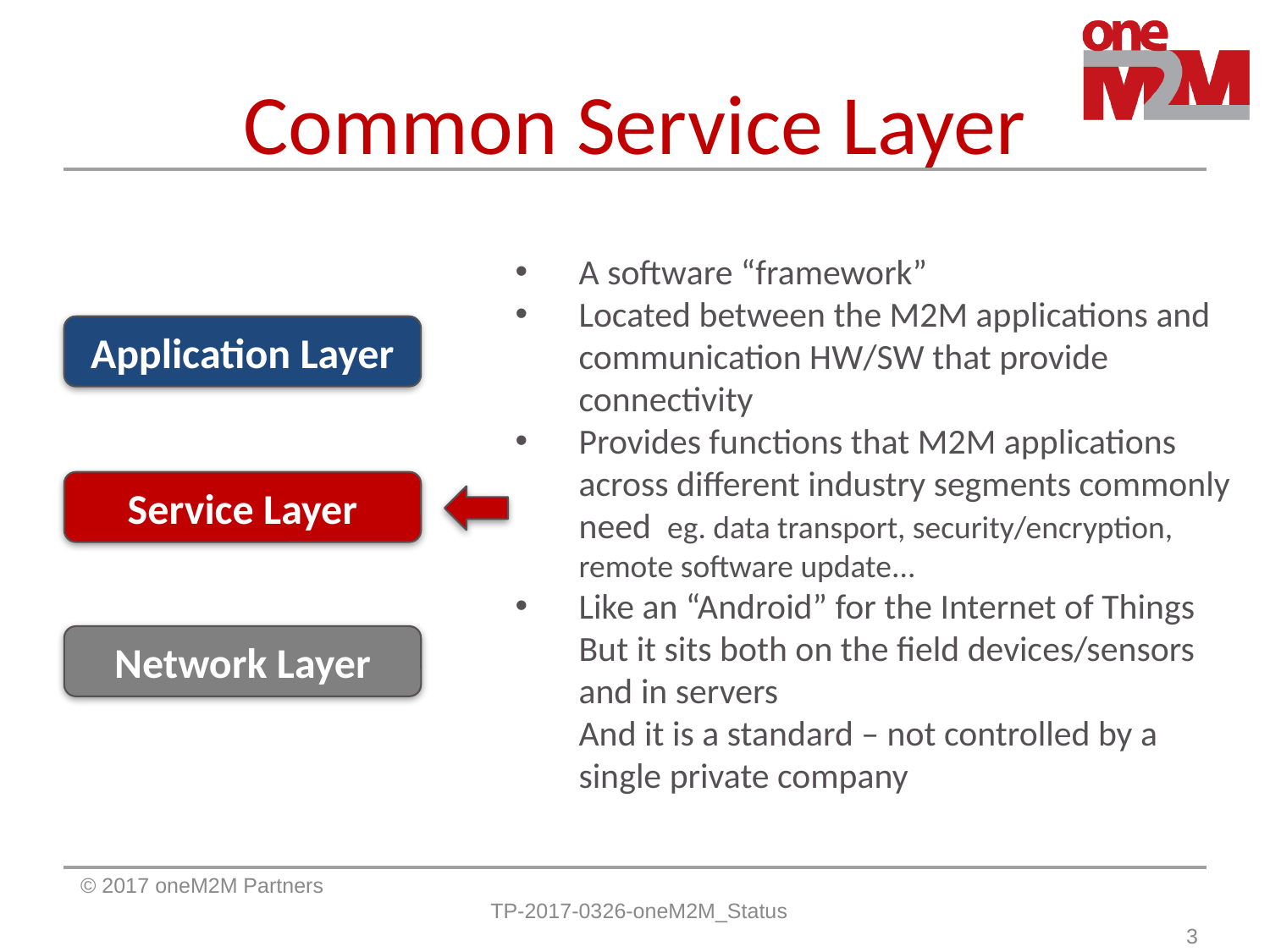

# Common Service Layer
A software “framework”
Located between the M2M applications and
communication HW/SW that provide connectivity
Provides functions that M2M applications
across different industry segments commonly need  eg. data transport, security/encryption, remote software update...
Like an “Android” for the Internet of Things
But it sits both on the field devices/sensors and in servers
And it is a standard – not controlled by a single private company
Application Layer
Service Layer

Network Layer

© 2017 oneM2M Partners
TP-2017-0326-oneM2M_Status
3